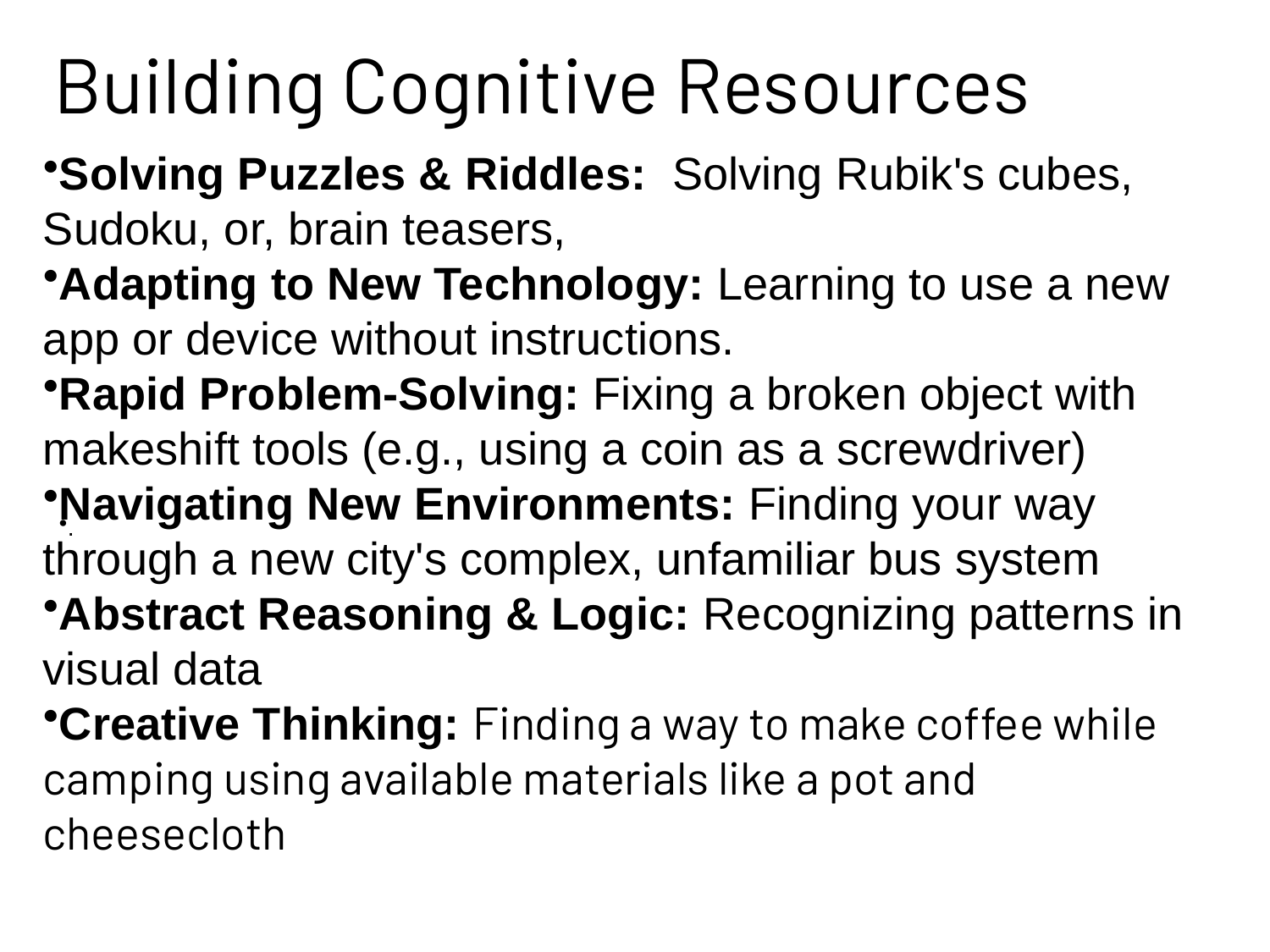

# Building Cognitive Resources
Solving Puzzles & Riddles:  Solving Rubik's cubes, Sudoku, or, brain teasers,
Adapting to New Technology: Learning to use a new app or device without instructions.
Rapid Problem-Solving: Fixing a broken object with makeshift tools (e.g., using a coin as a screwdriver)
Navigating New Environments: Finding your way through a new city's complex, unfamiliar bus system
Abstract Reasoning & Logic: Recognizing patterns in visual data
Creative Thinking: Finding a way to make coffee while camping using available materials like a pot and cheesecloth
.